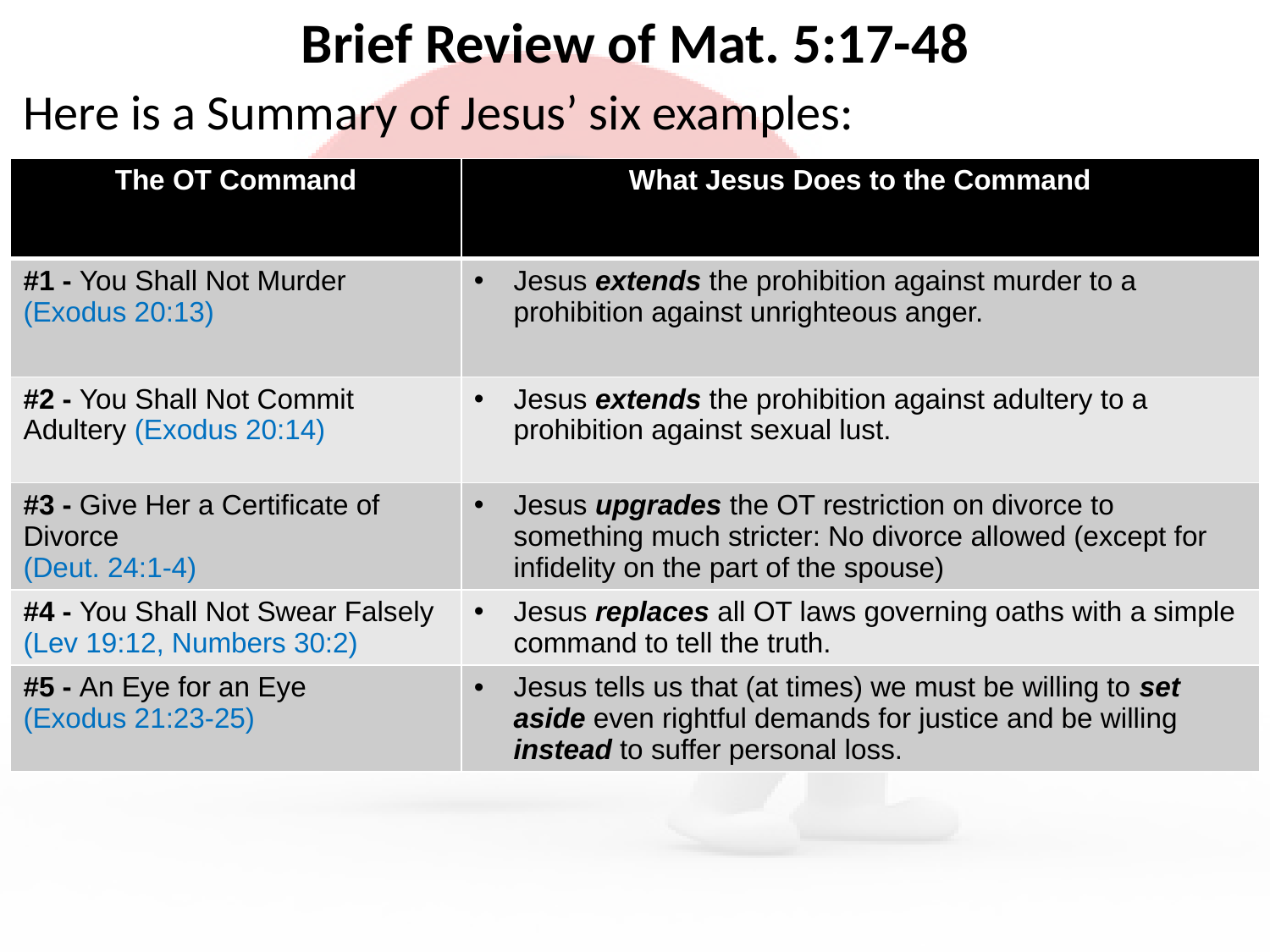

# Brief Review of Mat. 5:17-48
Here is a Summary of Jesus’ six examples:
| The OT Command | What Jesus Does to the Command |
| --- | --- |
| #1 - You Shall Not Murder (Exodus 20:13) | Jesus extends the prohibition against murder to a prohibition against unrighteous anger. |
| #2 - You Shall Not Commit Adultery (Exodus 20:14) | Jesus extends the prohibition against adultery to a prohibition against sexual lust. |
| #3 - Give Her a Certificate of Divorce (Deut. 24:1-4) | Jesus upgrades the OT restriction on divorce to something much stricter: No divorce allowed (except for infidelity on the part of the spouse) |
| #4 - You Shall Not Swear Falsely (Lev 19:12, Numbers 30:2) | Jesus replaces all OT laws governing oaths with a simple command to tell the truth. |
| #5 - An Eye for an Eye (Exodus 21:23-25) | Jesus tells us that (at times) we must be willing to set aside even rightful demands for justice and be willing instead to suffer personal loss. |